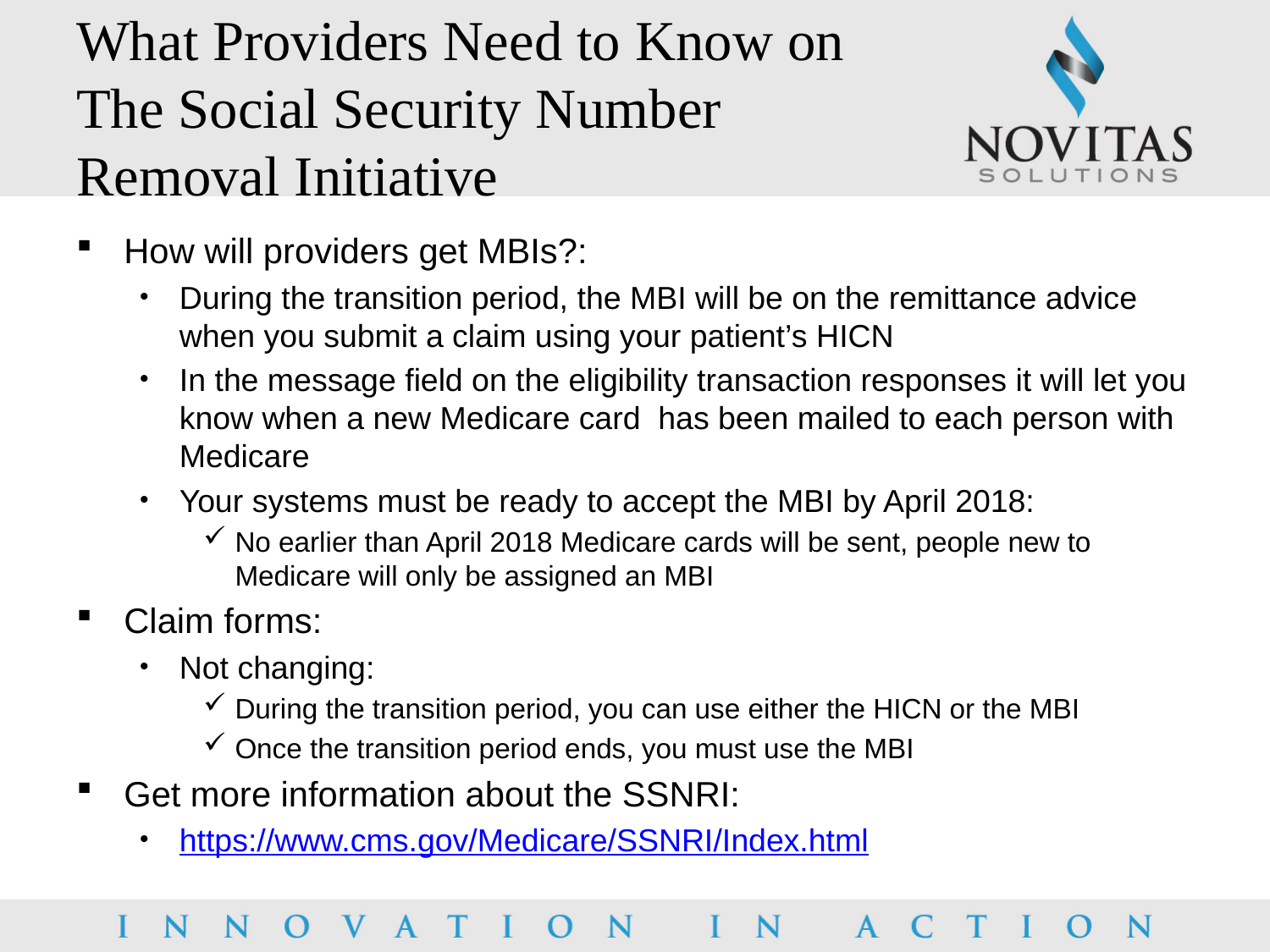

# What Providers Need to Know on The Social Security Number Removal Initiative
How will providers get MBIs?:
During the transition period, the MBI will be on the remittance advice when you submit a claim using your patient’s HICN
In the message field on the eligibility transaction responses it will let you know when a new Medicare card  has been mailed to each person with Medicare
Your systems must be ready to accept the MBI by April 2018:
No earlier than April 2018 Medicare cards will be sent, people new to Medicare will only be assigned an MBI
Claim forms:
Not changing:
During the transition period, you can use either the HICN or the MBI
Once the transition period ends, you must use the MBI
Get more information about the SSNRI:
https://www.cms.gov/Medicare/SSNRI/Index.html